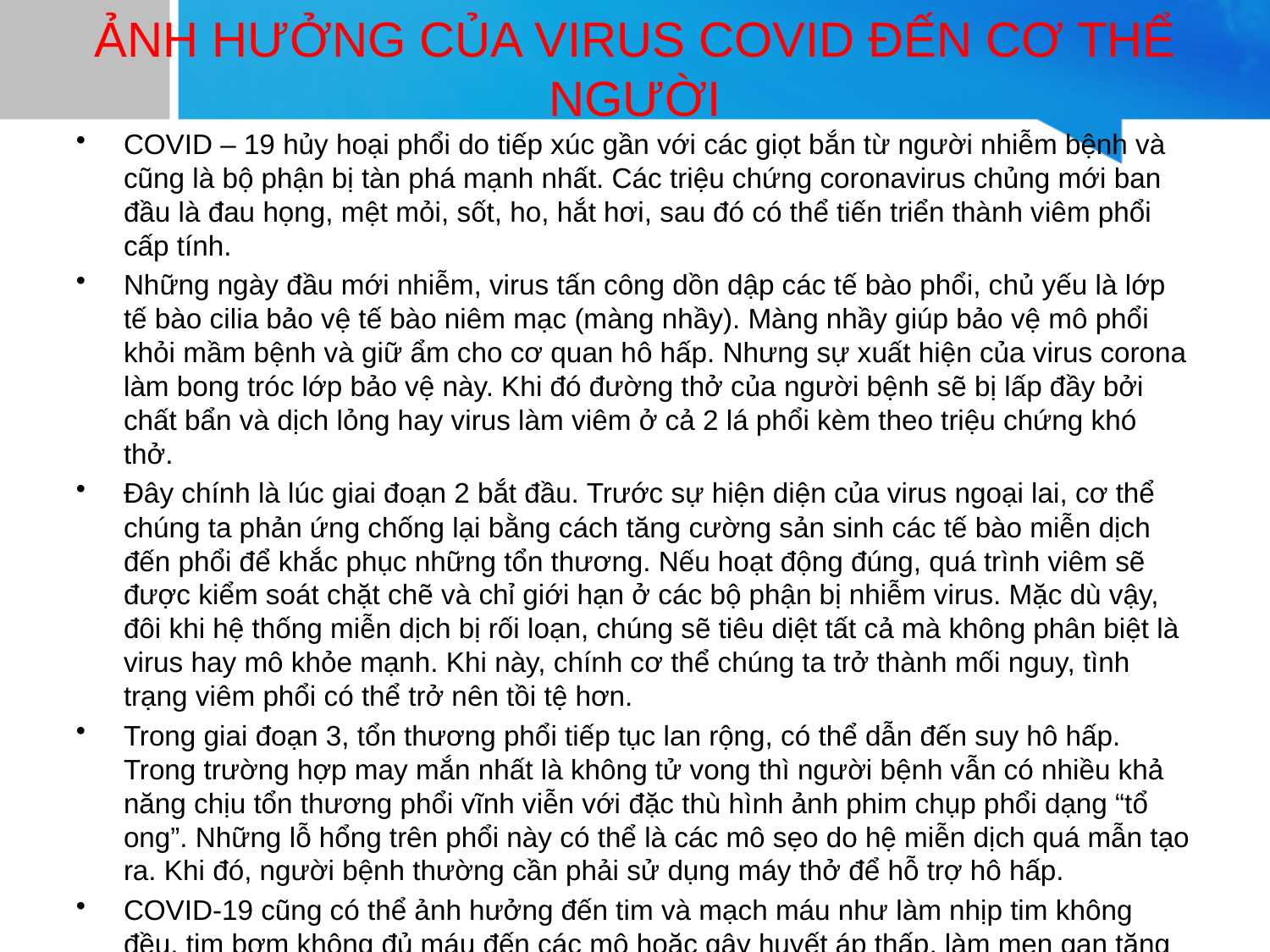

# ẢNH HƯỞNG CỦA VIRUS COVID ĐẾN CƠ THỂ NGƯỜI
COVID – 19 hủy hoại phổi do tiếp xúc gần với các giọt bắn từ người nhiễm bệnh và cũng là bộ phận bị tàn phá mạnh nhất. Các triệu chứng coronavirus chủng mới ban đầu là đau họng, mệt mỏi, sốt, ho, hắt hơi, sau đó có thể tiến triển thành viêm phổi cấp tính.
Những ngày đầu mới nhiễm, virus tấn công dồn dập các tế bào phổi, chủ yếu là lớp tế bào cilia bảo vệ tế bào niêm mạc (màng nhầy). Màng nhầy giúp bảo vệ mô phổi khỏi mầm bệnh và giữ ẩm cho cơ quan hô hấp. Nhưng sự xuất hiện của virus corona làm bong tróc lớp bảo vệ này. Khi đó đường thở của người bệnh sẽ bị lấp đầy bởi chất bẩn và dịch lỏng hay virus làm viêm ở cả 2 lá phổi kèm theo triệu chứng khó thở.
Đây chính là lúc giai đoạn 2 bắt đầu. Trước sự hiện diện của virus ngoại lai, cơ thể chúng ta phản ứng chống lại bằng cách tăng cường sản sinh các tế bào miễn dịch đến phổi để khắc phục những tổn thương. Nếu hoạt động đúng, quá trình viêm sẽ được kiểm soát chặt chẽ và chỉ giới hạn ở các bộ phận bị nhiễm virus. Mặc dù vậy, đôi khi hệ thống miễn dịch bị rối loạn, chúng sẽ tiêu diệt tất cả mà không phân biệt là virus hay mô khỏe mạnh. Khi này, chính cơ thể chúng ta trở thành mối nguy, tình trạng viêm phổi có thể trở nên tồi tệ hơn.
Trong giai đoạn 3, tổn thương phổi tiếp tục lan rộng, có thể dẫn đến suy hô hấp. Trong trường hợp may mắn nhất là không tử vong thì người bệnh vẫn có nhiều khả năng chịu tổn thương phổi vĩnh viễn với đặc thù hình ảnh phim chụp phổi dạng “tổ ong”. Những lỗ hổng trên phổi này có thể là các mô sẹo do hệ miễn dịch quá mẫn tạo ra. Khi đó, người bệnh thường cần phải sử dụng máy thở để hỗ trợ hô hấp.
COVID-19 cũng có thể ảnh hưởng đến tim và mạch máu như làm nhịp tim không đều, tim bơm không đủ máu đến các mô hoặc gây huyết áp thấp, làm men gan tăng cao, số lượng bạch cầu và tiểu cầu giảm, huyết áp thấp. Trong một số ít trường hợp, bệnh nhân bị tổn thương thận cấp và ngưng tim.